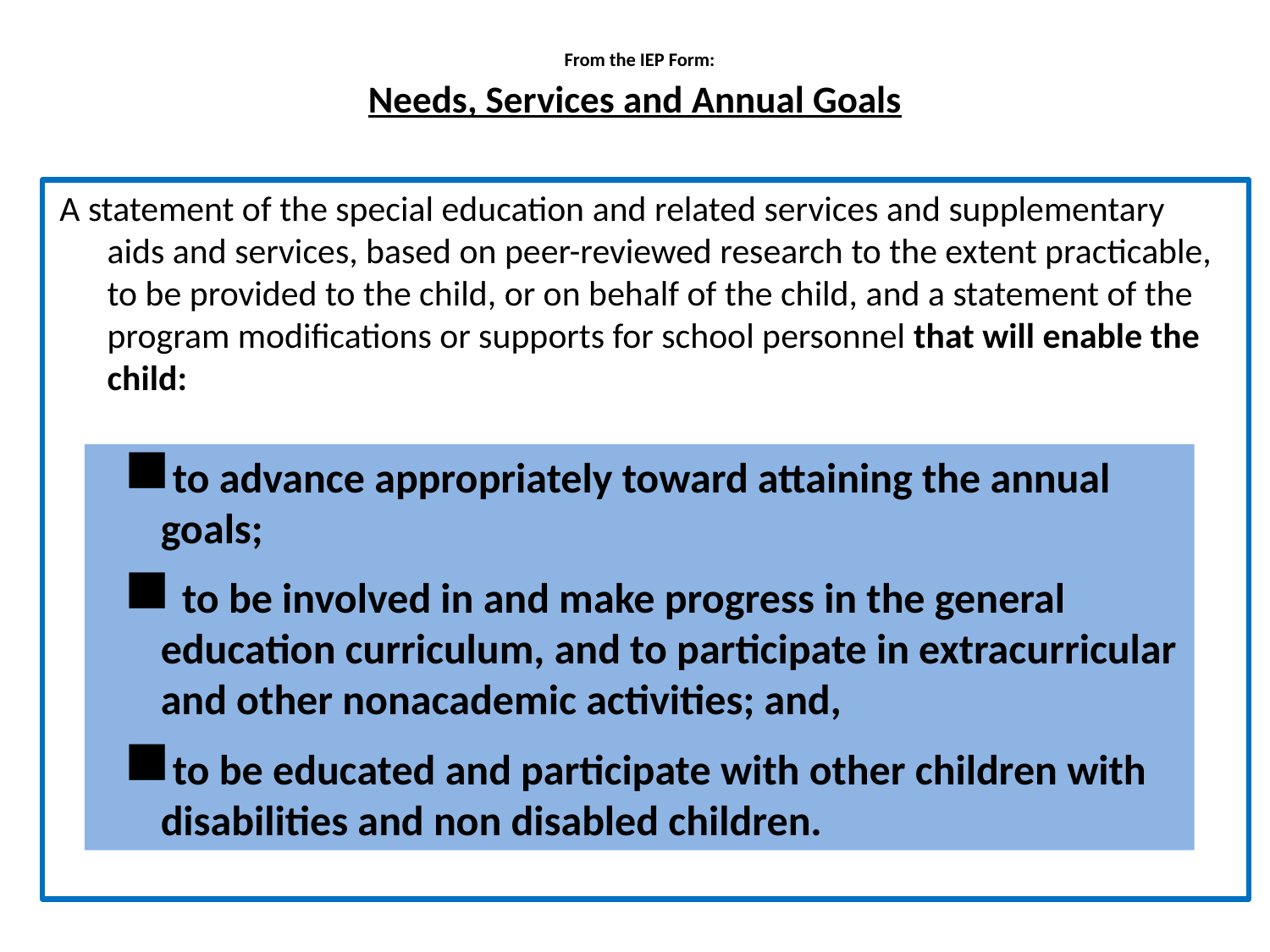

# From the IEP Form: Needs, Services and Annual Goals

A statement of the special education and related services and supplementary aids and services, based on peer-reviewed research to the extent practicable, to be provided to the child, or on behalf of the child, and a statement of the program modifications or supports for school personnel that will enable the child:

to advance appropriately toward attaining the annual goals;

 to be involved in and make progress in the general education curriculum, and to participate in extracurricular and other nonacademic activities; and,

to be educated and participate with other children with disabilities and non disabled children.